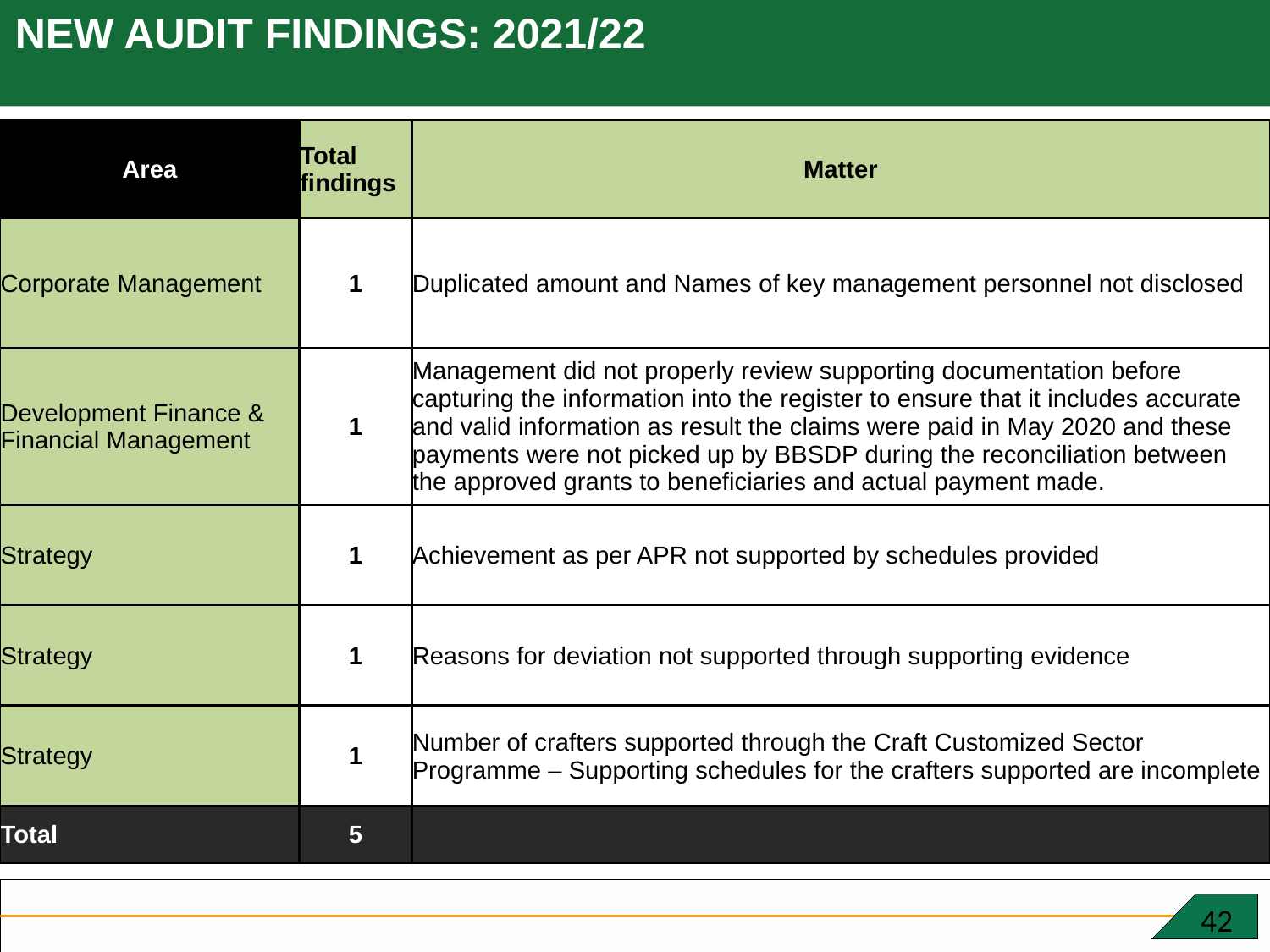

NEW AUDIT FINDINGS: 2021/22
| Area | Total findings | Matter |
| --- | --- | --- |
| Corporate Management | 1 | Duplicated amount and Names of key management personnel not disclosed |
| Development Finance & Financial Management | 1 | Management did not properly review supporting documentation before capturing the information into the register to ensure that it includes accurate and valid information as result the claims were paid in May 2020 and these payments were not picked up by BBSDP during the reconciliation between the approved grants to beneficiaries and actual payment made. |
| Strategy | 1 | Achievement as per APR not supported by schedules provided |
| Strategy | 1 | Reasons for deviation not supported through supporting evidence |
| Strategy | 1 | Number of crafters supported through the Craft Customized Sector Programme – Supporting schedules for the crafters supported are incomplete |
| Total | 5 |  |

     42

42